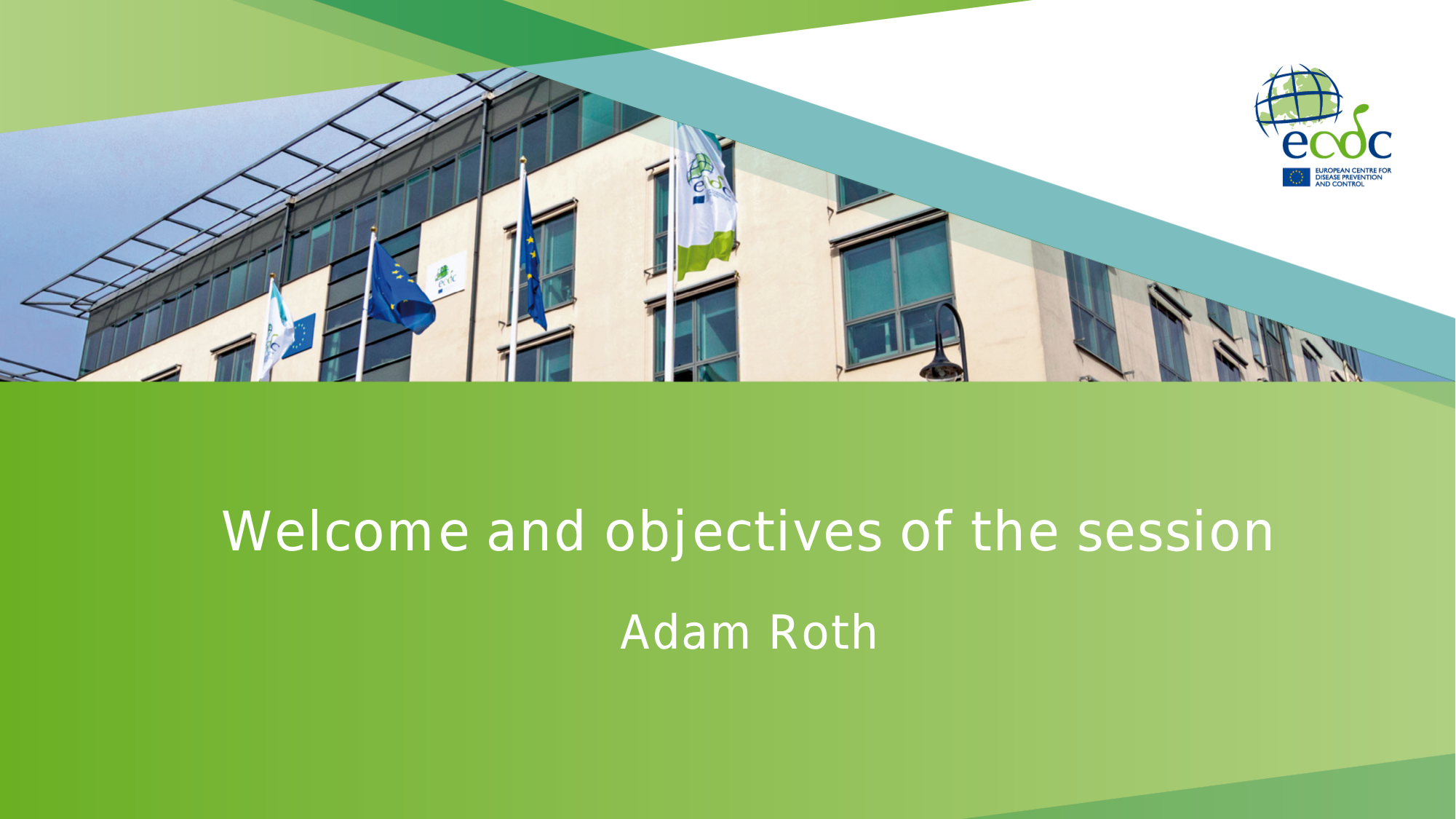

# Welcome and objectives of the session Adam Roth